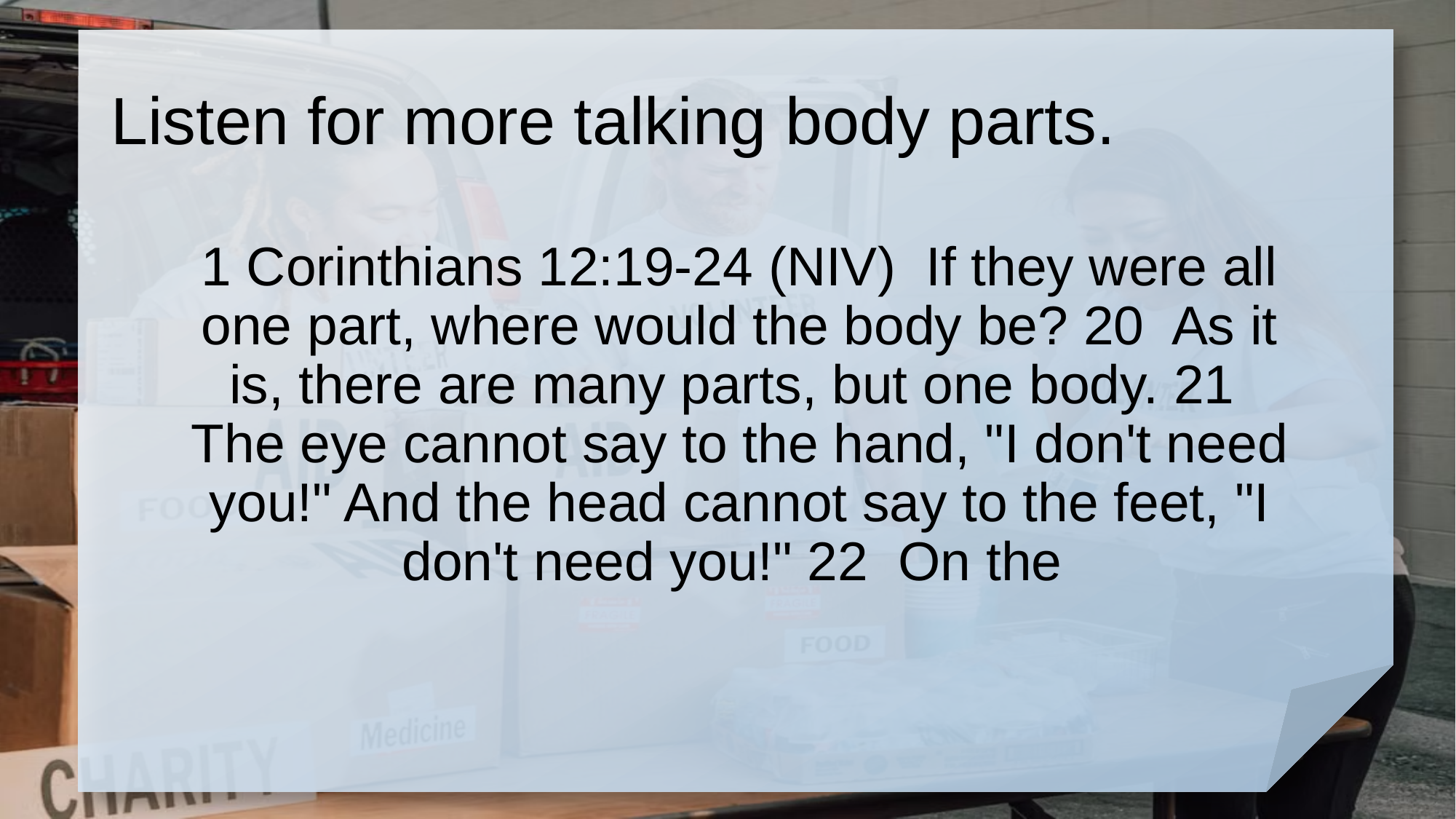

# Listen for more talking body parts.
1 Corinthians 12:19-24 (NIV)  If they were all one part, where would the body be? 20  As it is, there are many parts, but one body. 21  The eye cannot say to the hand, "I don't need you!" And the head cannot say to the feet, "I don't need you!" 22  On the